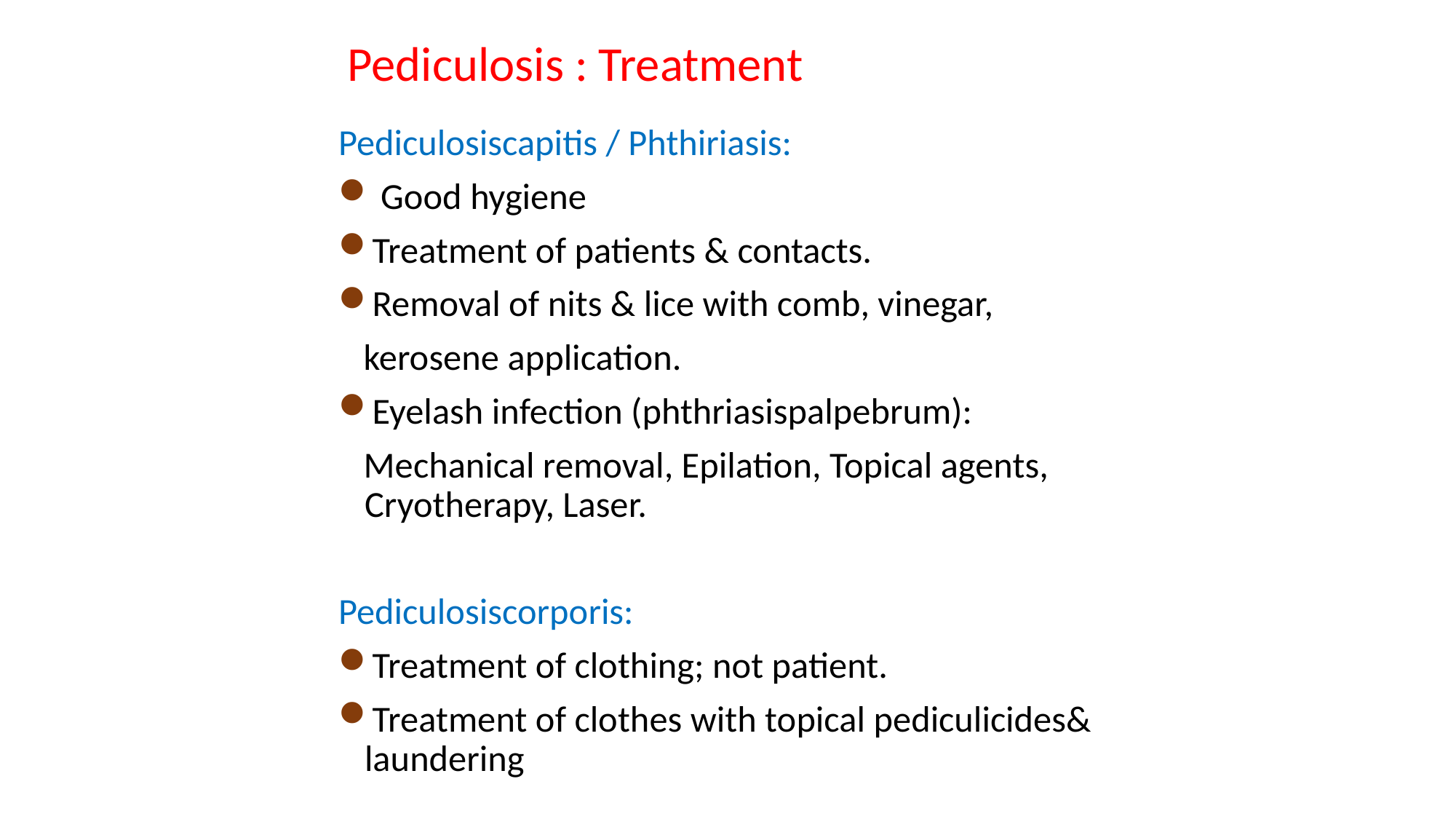

# Pediculosis : Treatment
Pediculosiscapitis / Phthiriasis:
 Good hygiene
Treatment of patients & contacts.
Removal of nits & lice with comb, vinegar,
   kerosene application.
Eyelash infection (phthriasispalpebrum):
   Mechanical removal, Epilation, Topical agents, Cryotherapy, Laser.

Pediculosiscorporis:
Treatment of clothing; not patient.
Treatment of clothes with topical pediculicides&  laundering